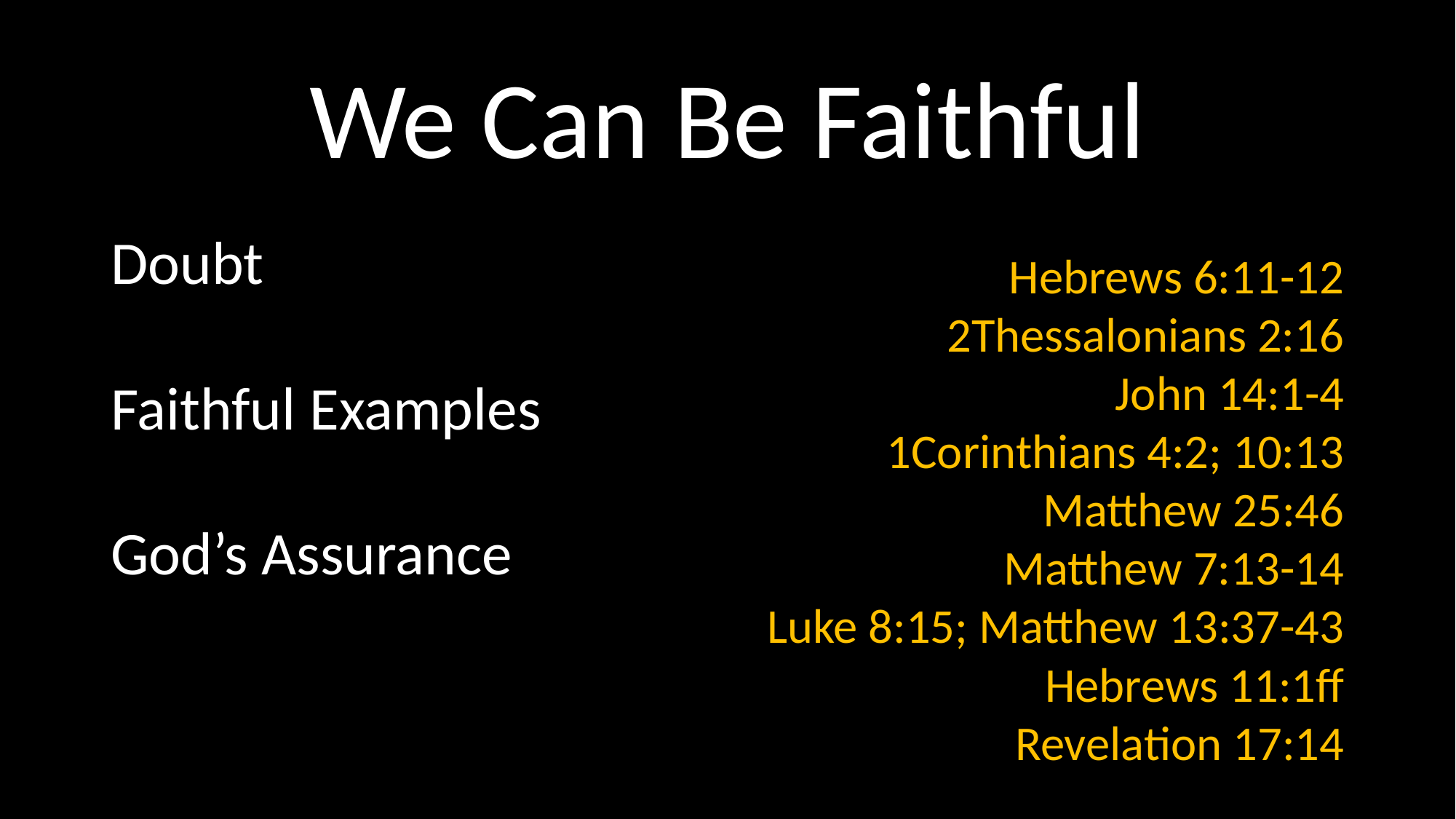

# We Can Be Faithful
Doubt
Faithful Examples
God’s Assurance
Hebrews 6:11-12
2Thessalonians 2:16
John 14:1-4
1Corinthians 4:2; 10:13
Matthew 25:46
Matthew 7:13-14
Luke 8:15; Matthew 13:37-43
Hebrews 11:1ff
Revelation 17:14